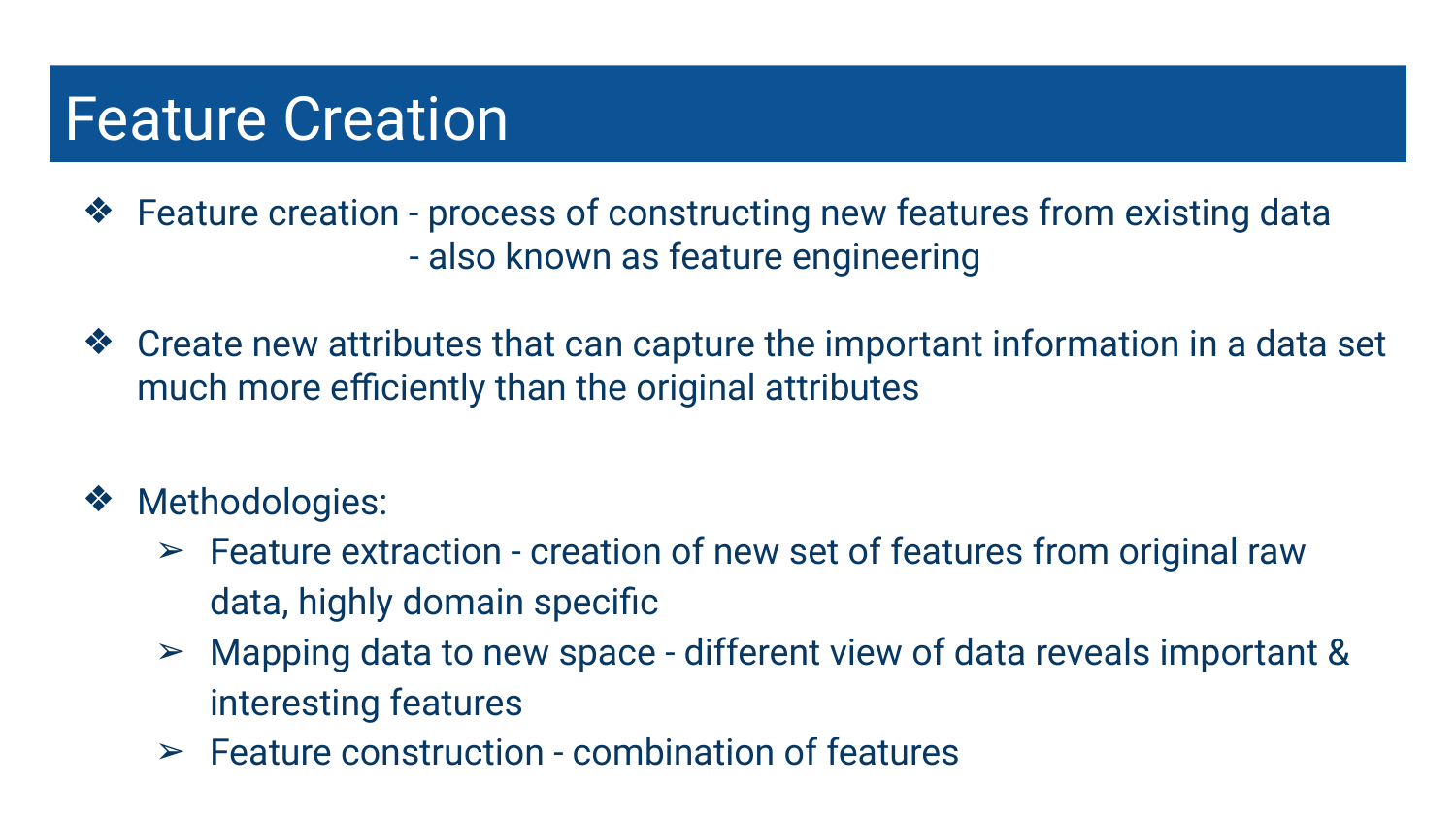

# Data Preprocessing-Aggregation

Feature Creation
Feature creation - process of constructing new features from existing data
      - also known as feature engineering

Create new attributes that can capture the important information in a data set much more efficiently than the original attributes

Methodologies:
Feature extraction - creation of new set of features from original raw data, highly domain specific
Mapping data to new space - different view of data reveals important & interesting features
Feature construction - combination of features